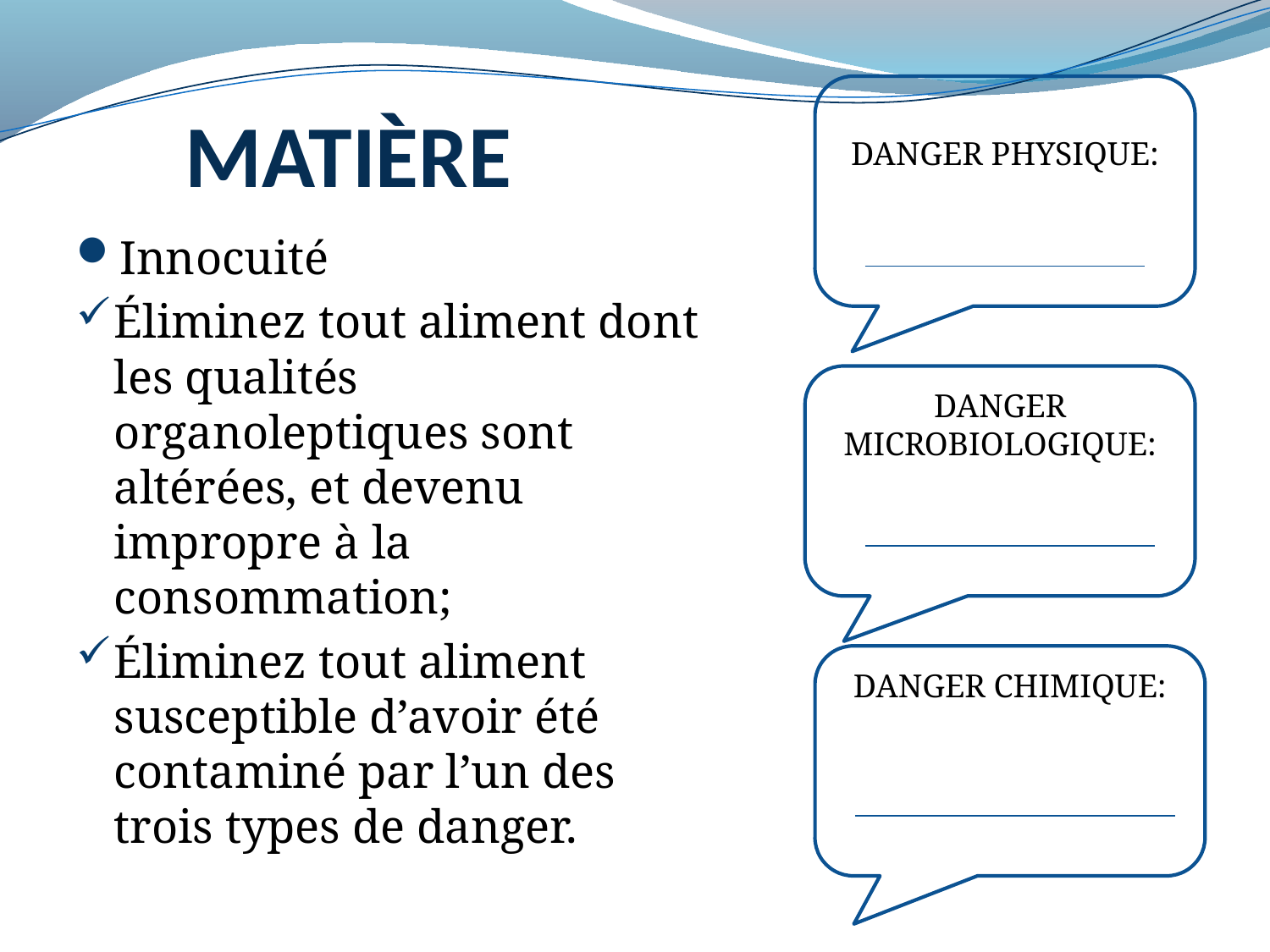

# MATIÈRE
DANGER PHYSIQUE:

Innocuité
Éliminez tout aliment dont les qualités organoleptiques sont altérées, et devenu impropre à la consommation;
Éliminez tout aliment susceptible d’avoir été contaminé par l’un des trois types de danger.
DANGER MICROBIOLOGIQUE:

DANGER CHIMIQUE: